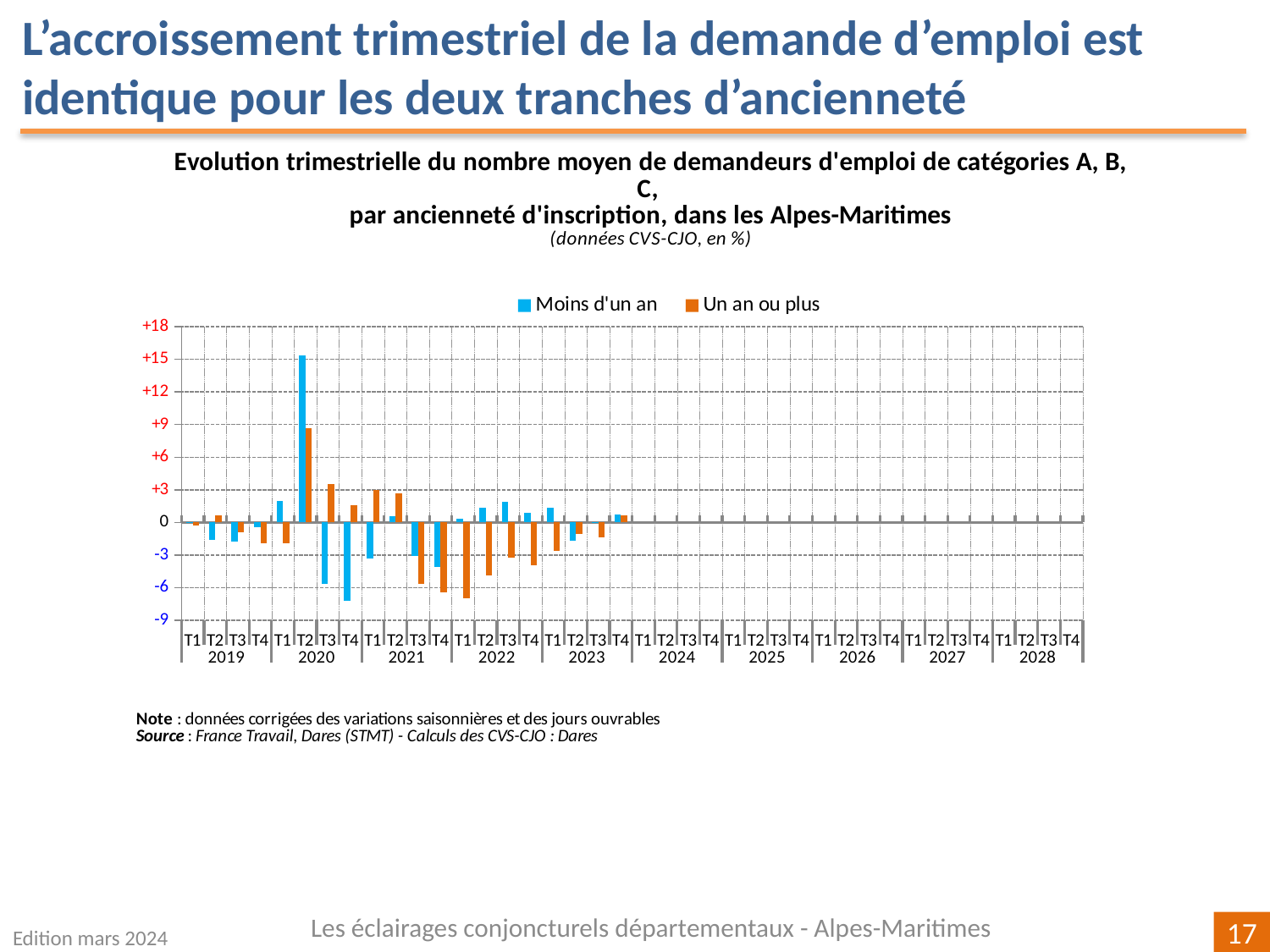

L’accroissement trimestriel de la demande d’emploi est identique pour les deux tranches d’ancienneté

[unsupported chart]

Les éclairages conjoncturels départementaux - Alpes-Maritimes
Edition mars 2024
17